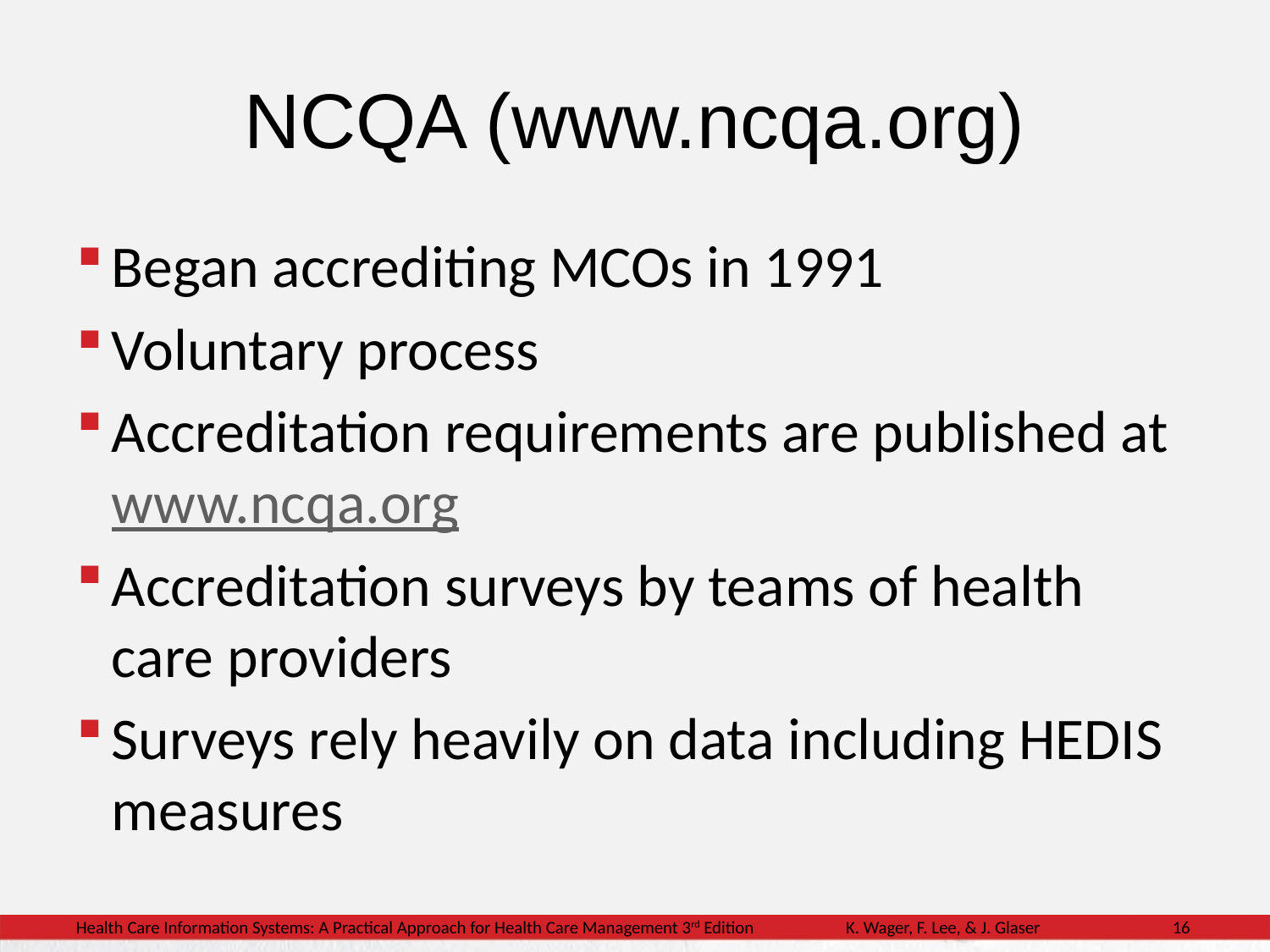

# NCQA (www.ncqa.org)
Began accrediting MCOs in 1991
Voluntary process
Accreditation requirements are published at www.ncqa.org
Accreditation surveys by teams of health care providers
Surveys rely heavily on data including HEDIS measures